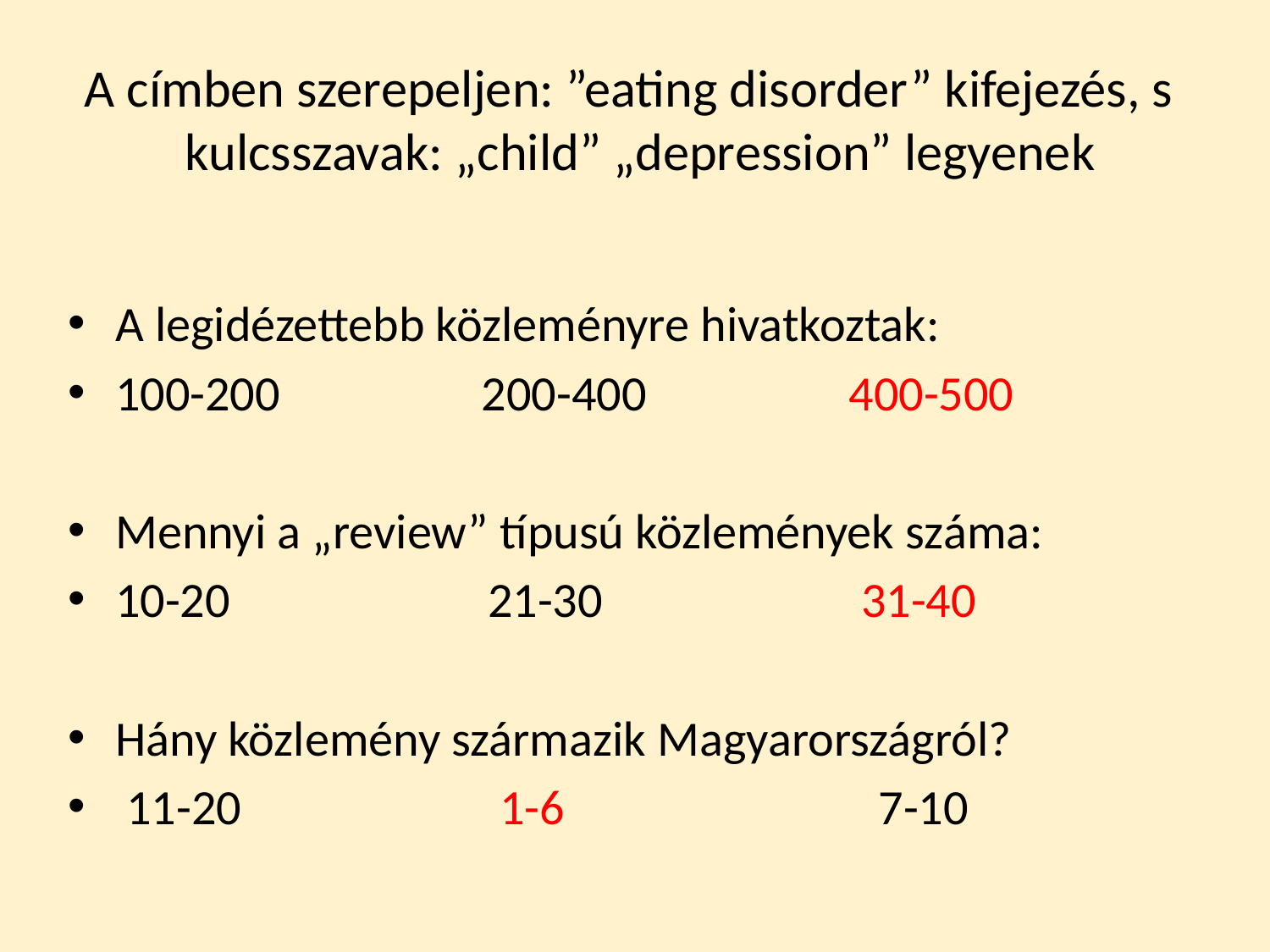

# A címben szerepeljen: ”eating disorder” kifejezés, s kulcsszavak: „child” „depression” legyenek
A legidézettebb közleményre hivatkoztak:
100-200                  200-400                  400-500

Mennyi a „review” típusú közlemények száma:
10-20                       21-30                       31-40

Hány közlemény származik Magyarországról?
 11-20                       1-6                            7-10